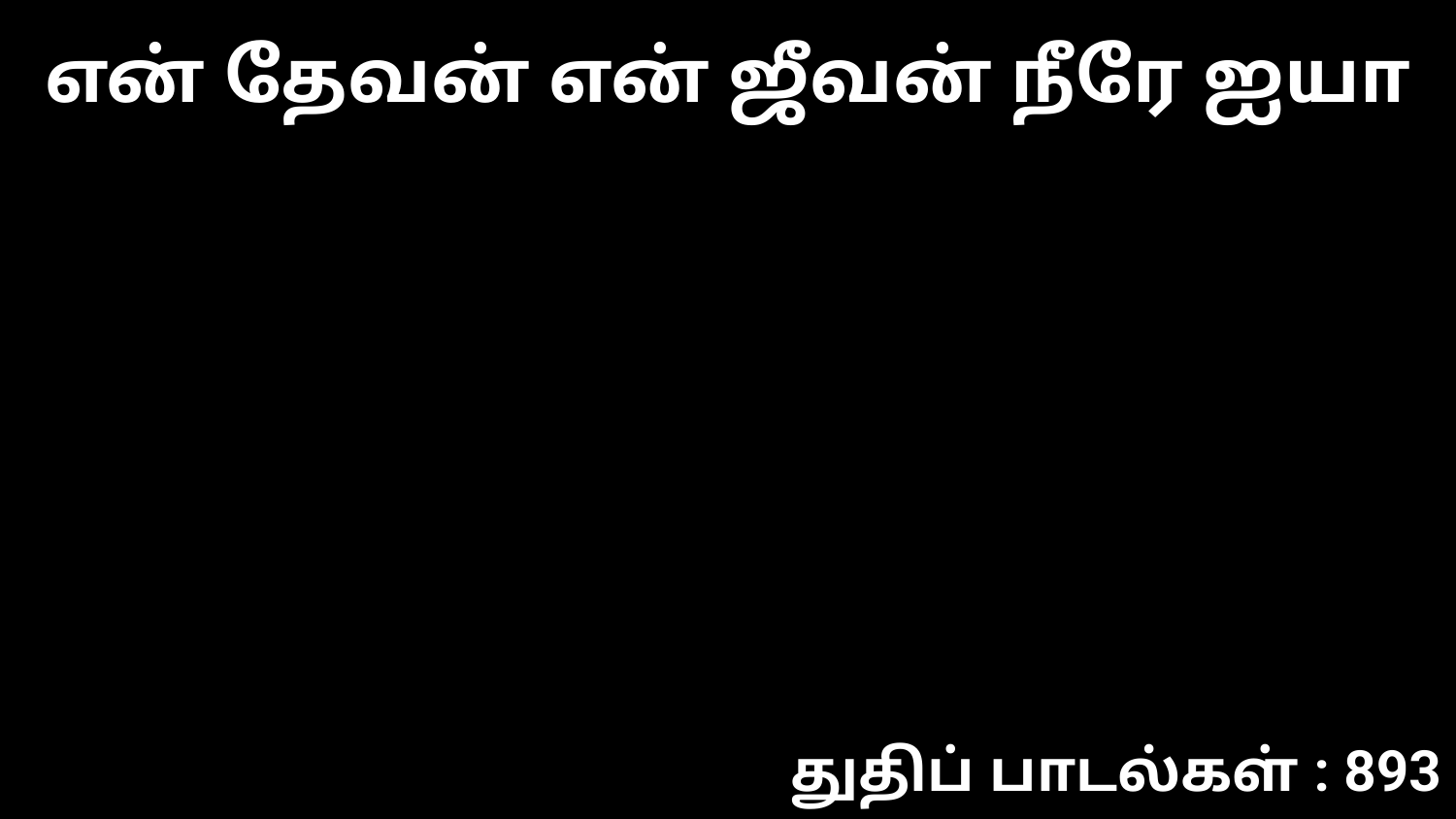

என் தேவன் என் ஜீவன் நீரே ஐயா
துதிப் பாடல்கள் : 893